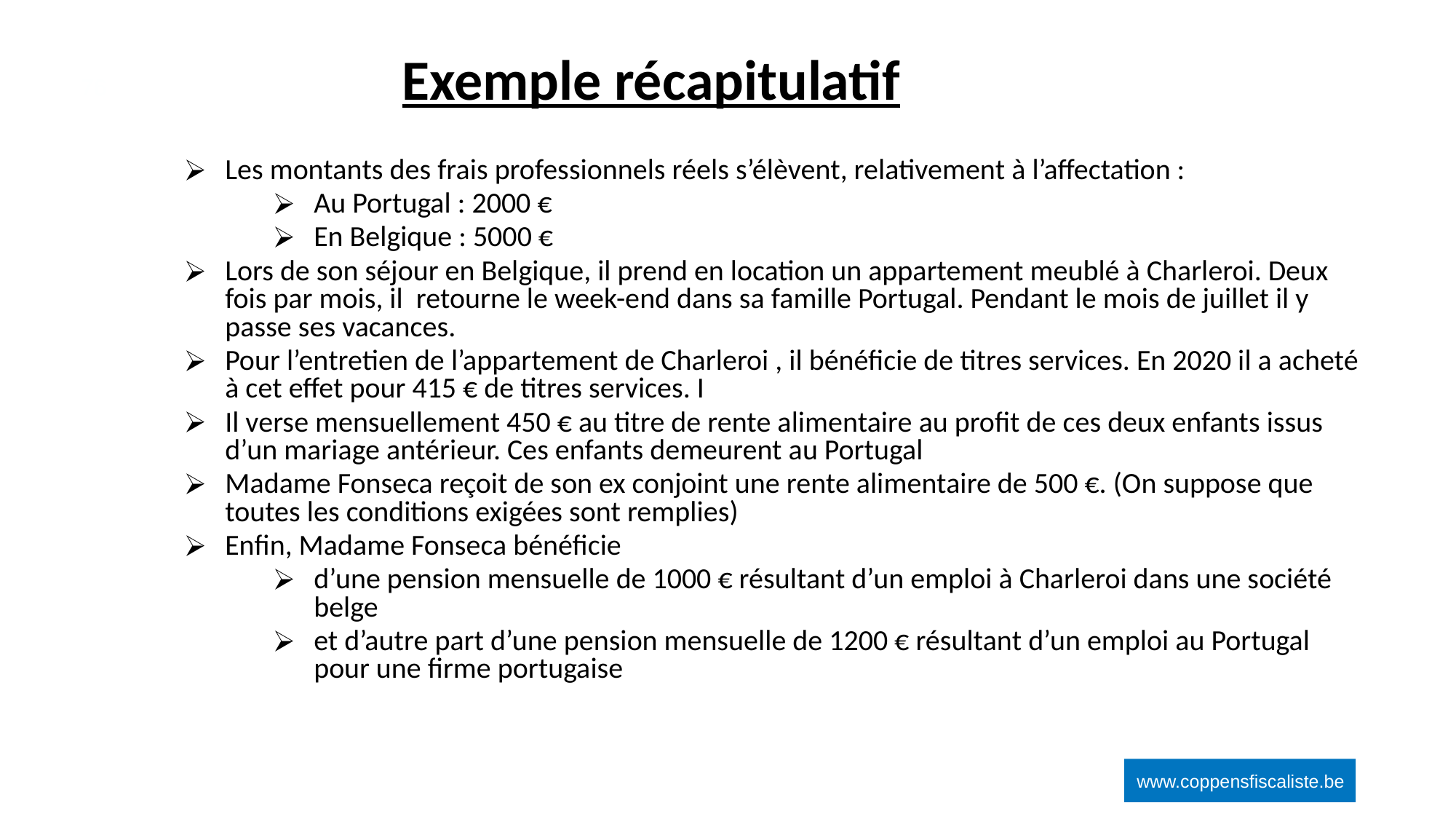

# Exemple récapitulatif
76
Les montants des frais professionnels réels s’élèvent, relativement à l’affectation :
Au Portugal : 2000 €
En Belgique : 5000 €
Lors de son séjour en Belgique, il prend en location un appartement meublé à Charleroi. Deux fois par mois, il  retourne le week-end dans sa famille Portugal. Pendant le mois de juillet il y passe ses vacances.
Pour l’entretien de l’appartement de Charleroi , il bénéficie de titres services. En 2020 il a acheté à cet effet pour 415 € de titres services. I
Il verse mensuellement 450 € au titre de rente alimentaire au profit de ces deux enfants issus d’un mariage antérieur. Ces enfants demeurent au Portugal
Madame Fonseca reçoit de son ex conjoint une rente alimentaire de 500 €. (On suppose que toutes les conditions exigées sont remplies)
Enfin, Madame Fonseca bénéficie
d’une pension mensuelle de 1000 € résultant d’un emploi à Charleroi dans une société belge
et d’autre part d’une pension mensuelle de 1200 € résultant d’un emploi au Portugal pour une firme portugaise
www.coppensfiscaliste.be